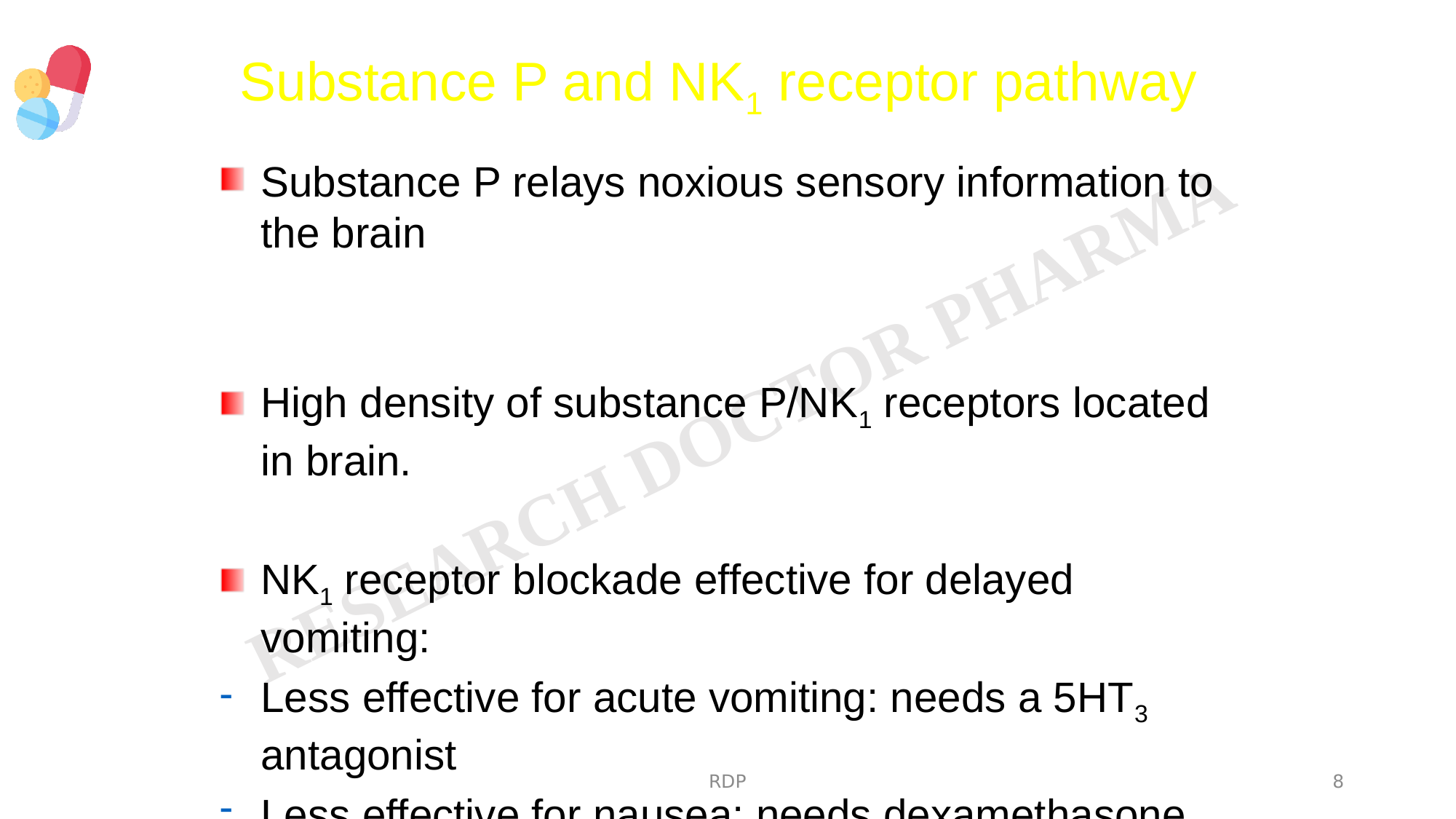

Substance P and NK1 receptor pathway
Substance P relays noxious sensory information to the brain

High density of substance P/NK1 receptors located in brain.

NK1 receptor blockade effective for delayed vomiting:
Less effective for acute vomiting: needs a 5HT3 antagonist
Less effective for nausea: needs dexamethasone

RDP
8